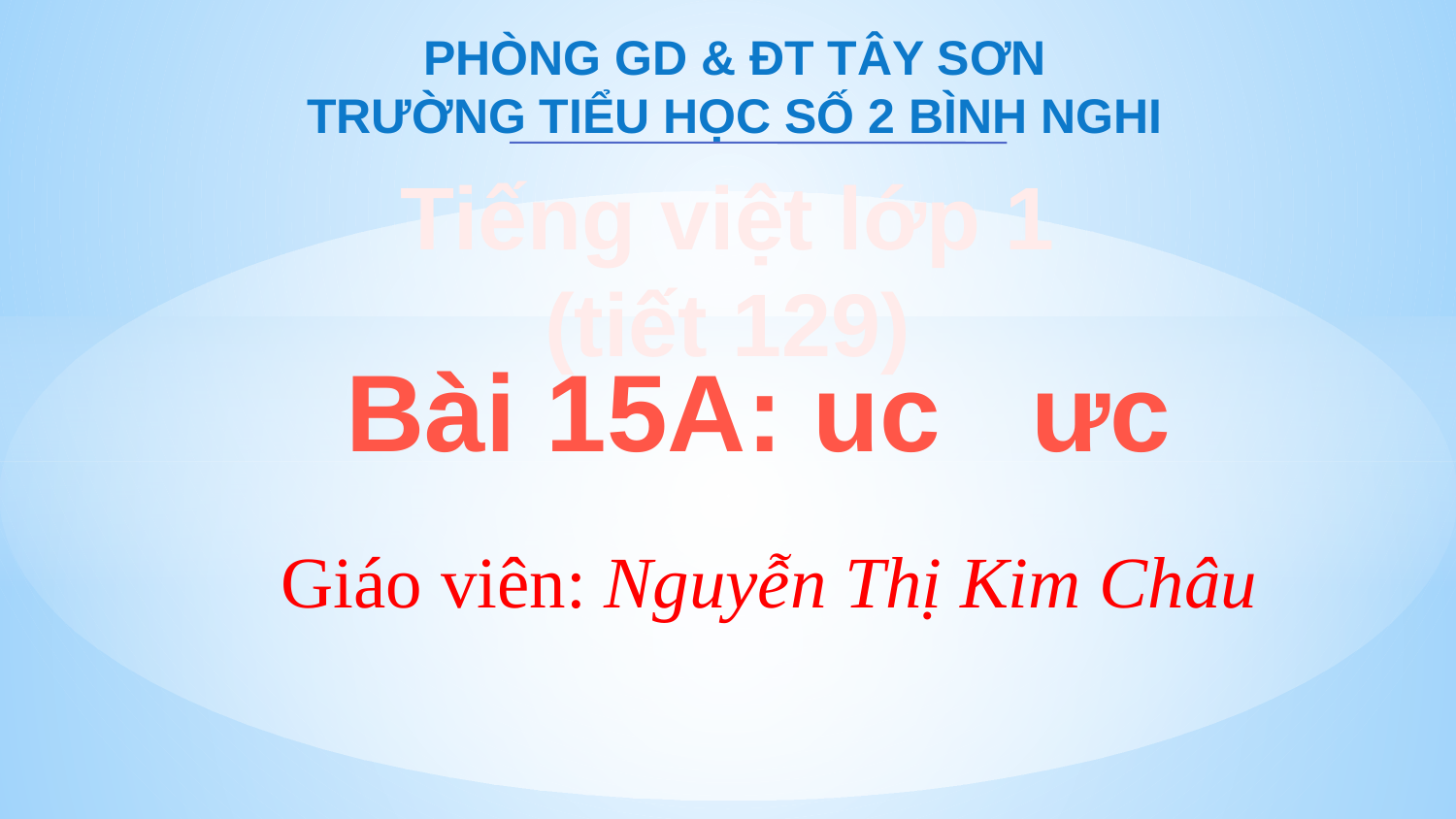

PHÒNG GD & ĐT TÂY SƠN
TRƯỜNG TIỂU HỌC SỐ 2 BÌNH NGHI
Tiếng việt lớp 1
(tiết 129)
Bài 15A: uc   ưc
Giáo viên: Nguyễn Thị Kim Châu